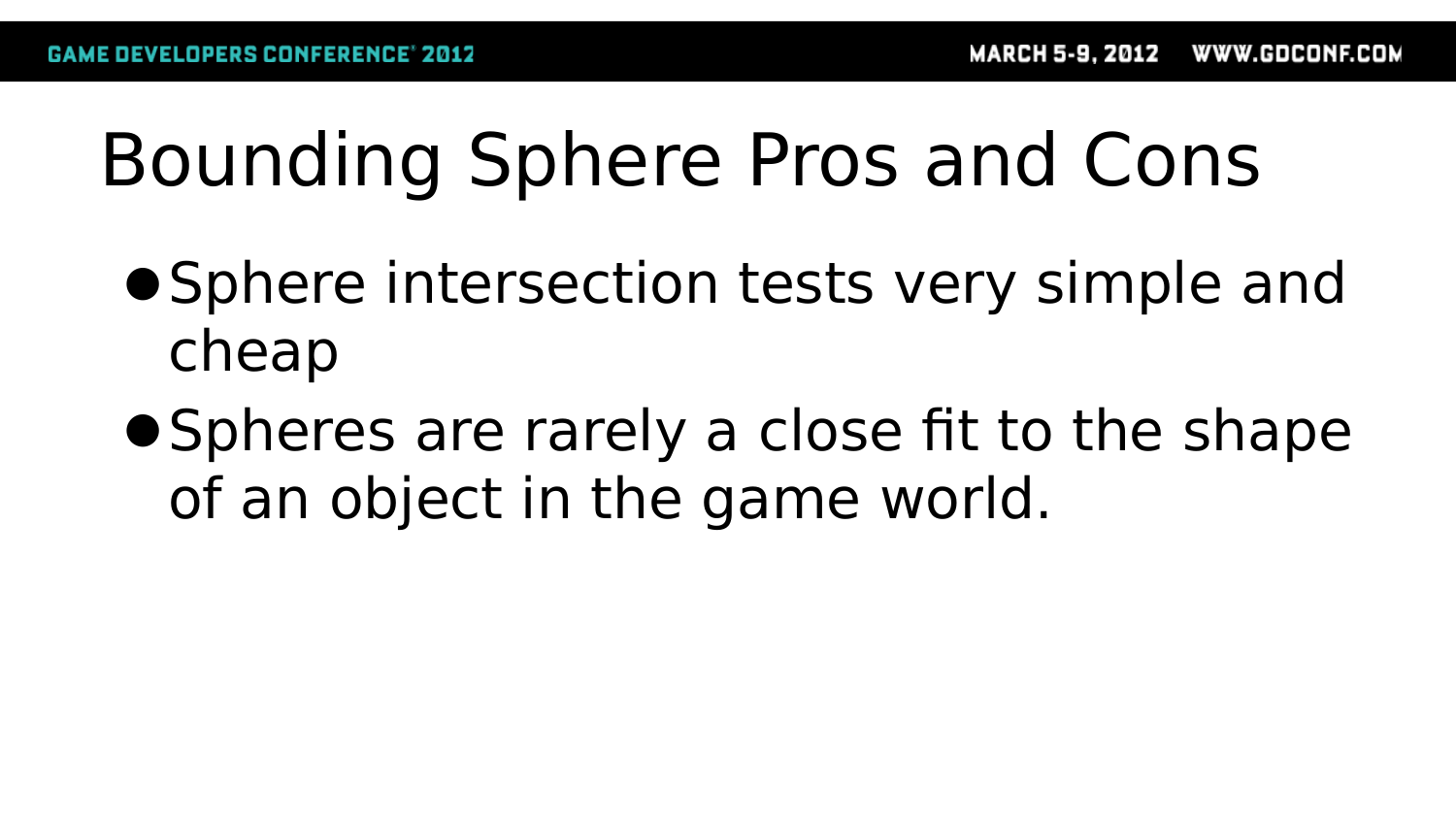

# Bounding Sphere Pros and Cons
Sphere intersection tests very simple and cheap
Spheres are rarely a close fit to the shape of an object in the game world.